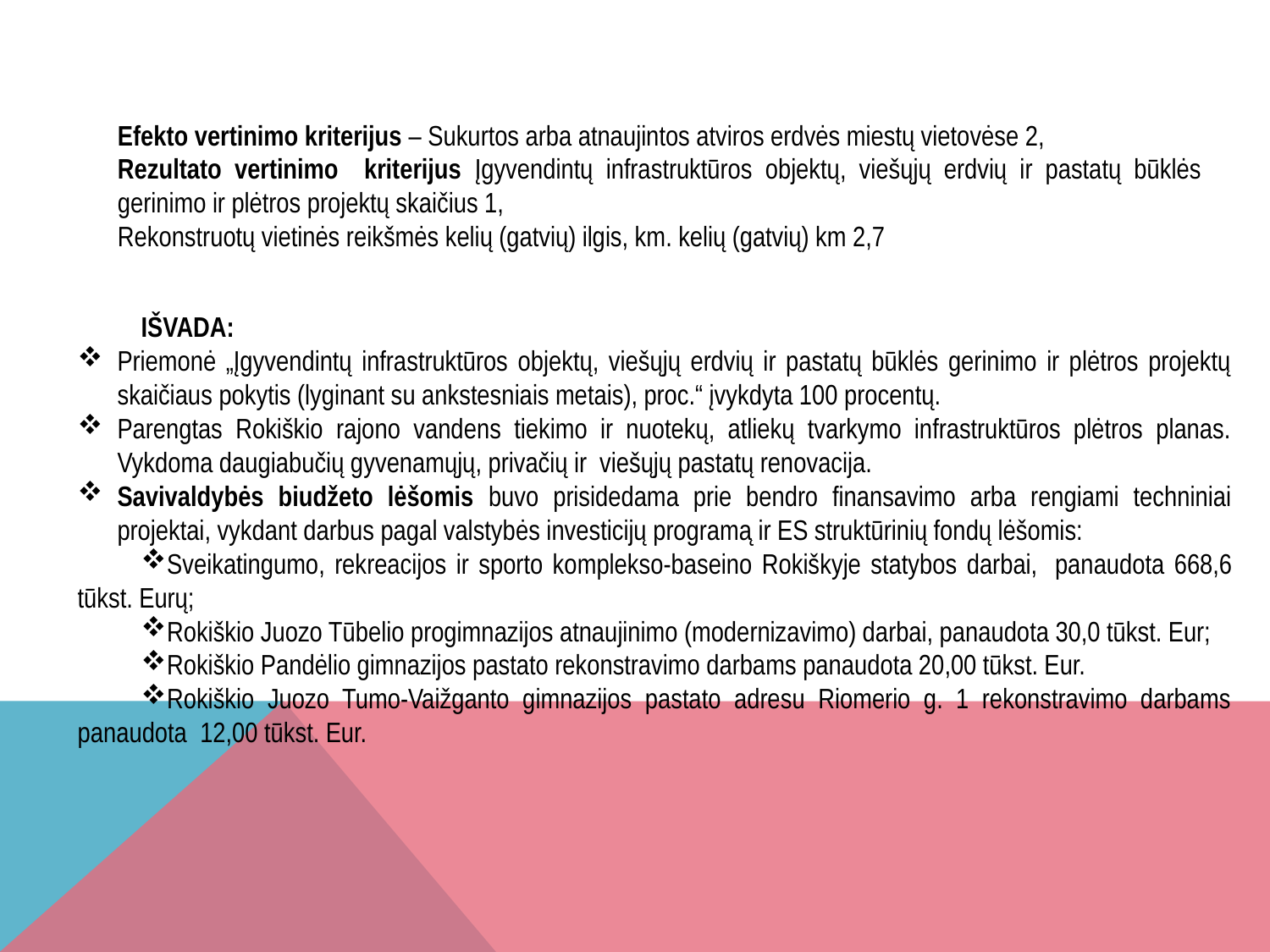

IŠVADA:
Priemonė „Įgyvendintų infrastruktūros objektų, viešųjų erdvių ir pastatų būklės gerinimo ir plėtros projektų skaičiaus pokytis (lyginant su ankstesniais metais), proc.“ įvykdyta 100 procentų.
Parengtas Rokiškio rajono vandens tiekimo ir nuotekų, atliekų tvarkymo infrastruktūros plėtros planas. Vykdoma daugiabučių gyvenamųjų, privačių ir  viešųjų pastatų renovacija.
Savivaldybės biudžeto lėšomis buvo prisidedama prie bendro finansavimo arba rengiami techniniai projektai, vykdant darbus pagal valstybės investicijų programą ir ES struktūrinių fondų lėšomis:
Sveikatingumo, rekreacijos ir sporto komplekso-baseino Rokiškyje statybos darbai,  panaudota 668,6 tūkst. Eurų;
Rokiškio Juozo Tūbelio progimnazijos atnaujinimo (modernizavimo) darbai, panaudota 30,0 tūkst. Eur;
Rokiškio Pandėlio gimnazijos pastato rekonstravimo darbams panaudota 20,00 tūkst. Eur.
Rokiškio Juozo Tumo-Vaižganto gimnazijos pastato adresu Riomerio g. 1 rekonstravimo darbams panaudota  12,00 tūkst. Eur.

Efekto vertinimo kriterijus – Sukurtos arba atnaujintos atviros erdvės miestų vietovėse 2,
Rezultato vertinimo  kriterijus Įgyvendintų infrastruktūros objektų, viešųjų erdvių ir pastatų būklės gerinimo ir plėtros projektų skaičius 1,
Rekonstruotų vietinės reikšmės kelių (gatvių) ilgis, km. kelių (gatvių) km 2,7